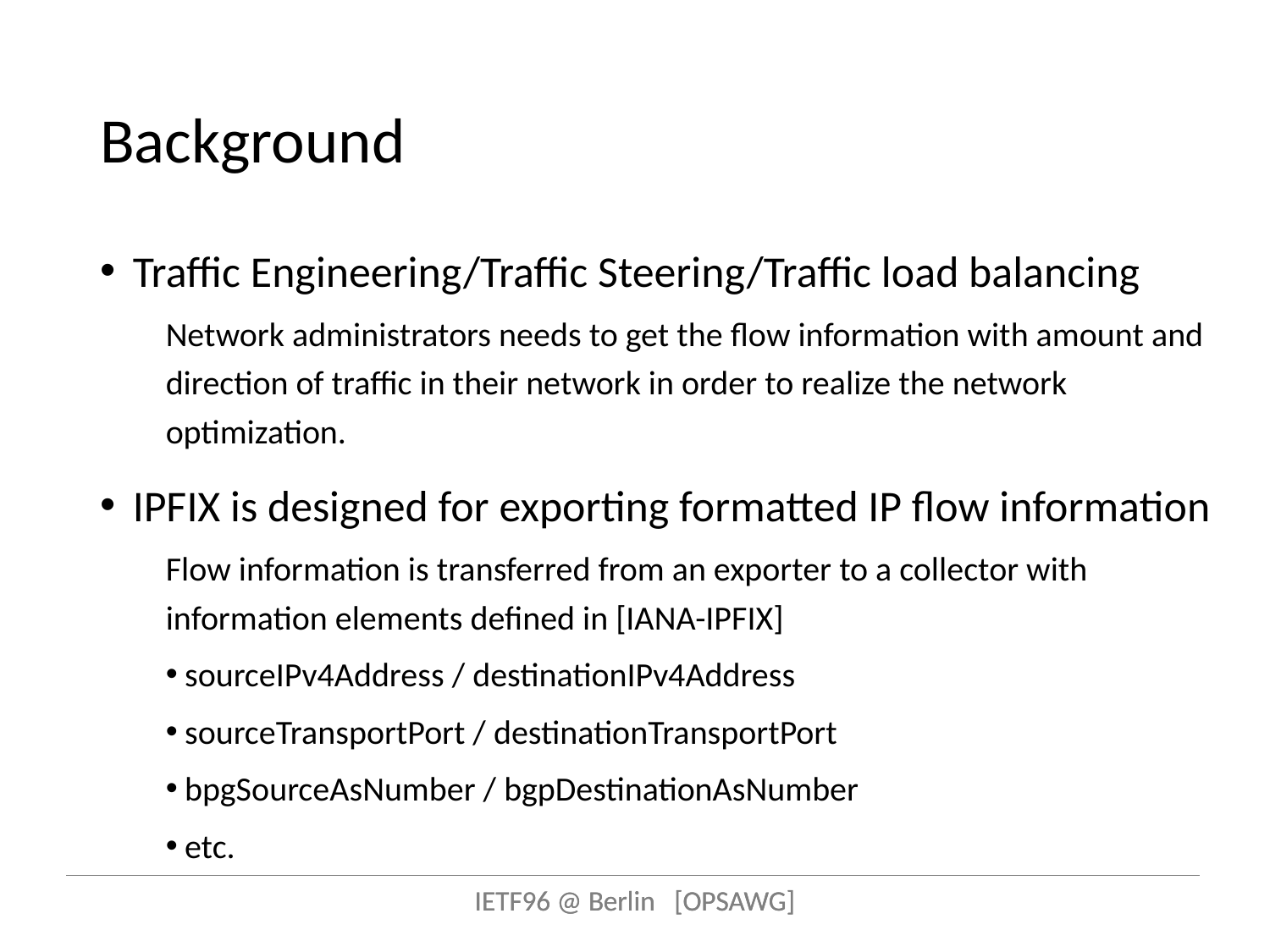

# Background
Traffic Engineering/Traffic Steering/Traffic load balancing
Network administrators needs to get the flow information with amount and direction of traffic in their network in order to realize the network optimization.
IPFIX is designed for exporting formatted IP flow information
Flow information is transferred from an exporter to a collector with information elements defined in [IANA-IPFIX]
 sourceIPv4Address / destinationIPv4Address
 sourceTransportPort / destinationTransportPort
 bpgSourceAsNumber / bgpDestinationAsNumber
 etc.